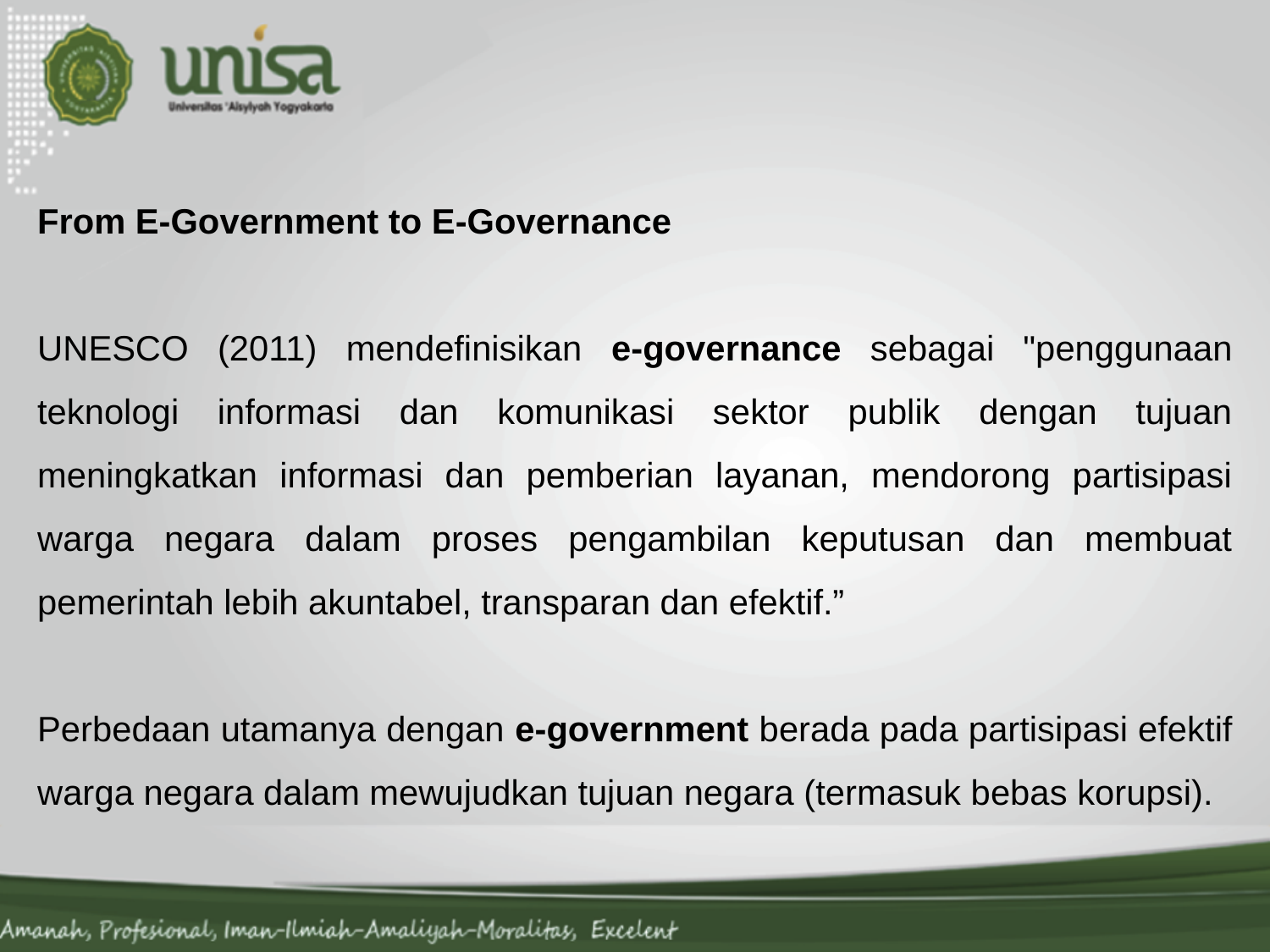

From E-Government to E-Governance

UNESCO (2011) mendefinisikan e-governance sebagai "penggunaan teknologi informasi dan komunikasi sektor publik dengan tujuan meningkatkan informasi dan pemberian layanan, mendorong partisipasi warga negara dalam proses pengambilan keputusan dan membuat pemerintah lebih akuntabel, transparan dan efektif.”

Perbedaan utamanya dengan e-government berada pada partisipasi efektif warga negara dalam mewujudkan tujuan negara (termasuk bebas korupsi).